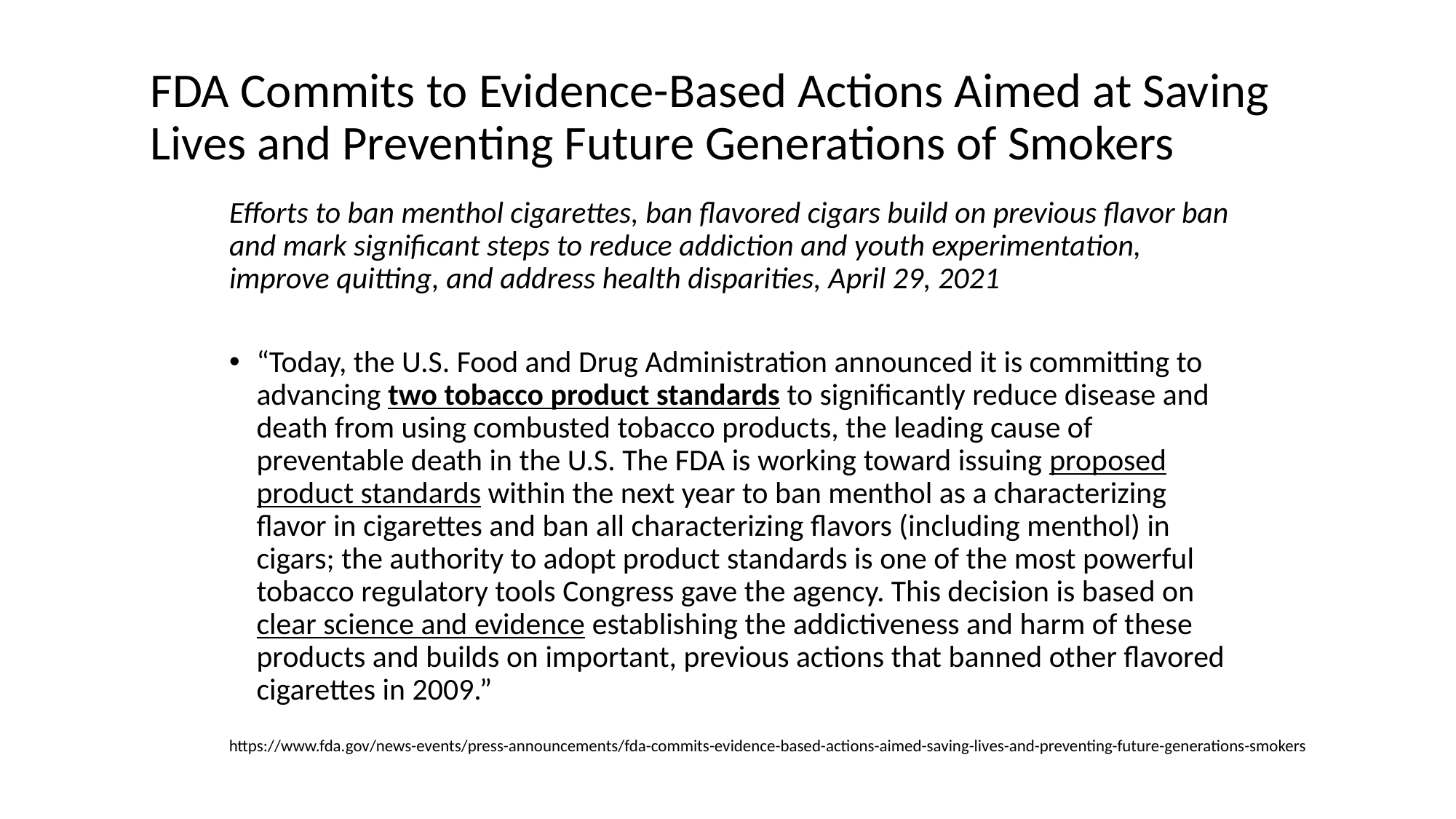

# FDA Commits to Evidence-Based Actions Aimed at Saving Lives and Preventing Future Generations of Smokers
Efforts to ban menthol cigarettes, ban flavored cigars build on previous flavor ban and mark significant steps to reduce addiction and youth experimentation, improve quitting, and address health disparities, April 29, 2021
“Today, the U.S. Food and Drug Administration announced it is committing to advancing two tobacco product standards to significantly reduce disease and death from using combusted tobacco products, the leading cause of preventable death in the U.S. The FDA is working toward issuing proposed product standards within the next year to ban menthol as a characterizing flavor in cigarettes and ban all characterizing flavors (including menthol) in cigars; the authority to adopt product standards is one of the most powerful tobacco regulatory tools Congress gave the agency. This decision is based on clear science and evidence establishing the addictiveness and harm of these products and builds on important, previous actions that banned other flavored cigarettes in 2009.”
https://www.fda.gov/news-events/press-announcements/fda-commits-evidence-based-actions-aimed-saving-lives-and-preventing-future-generations-smokers